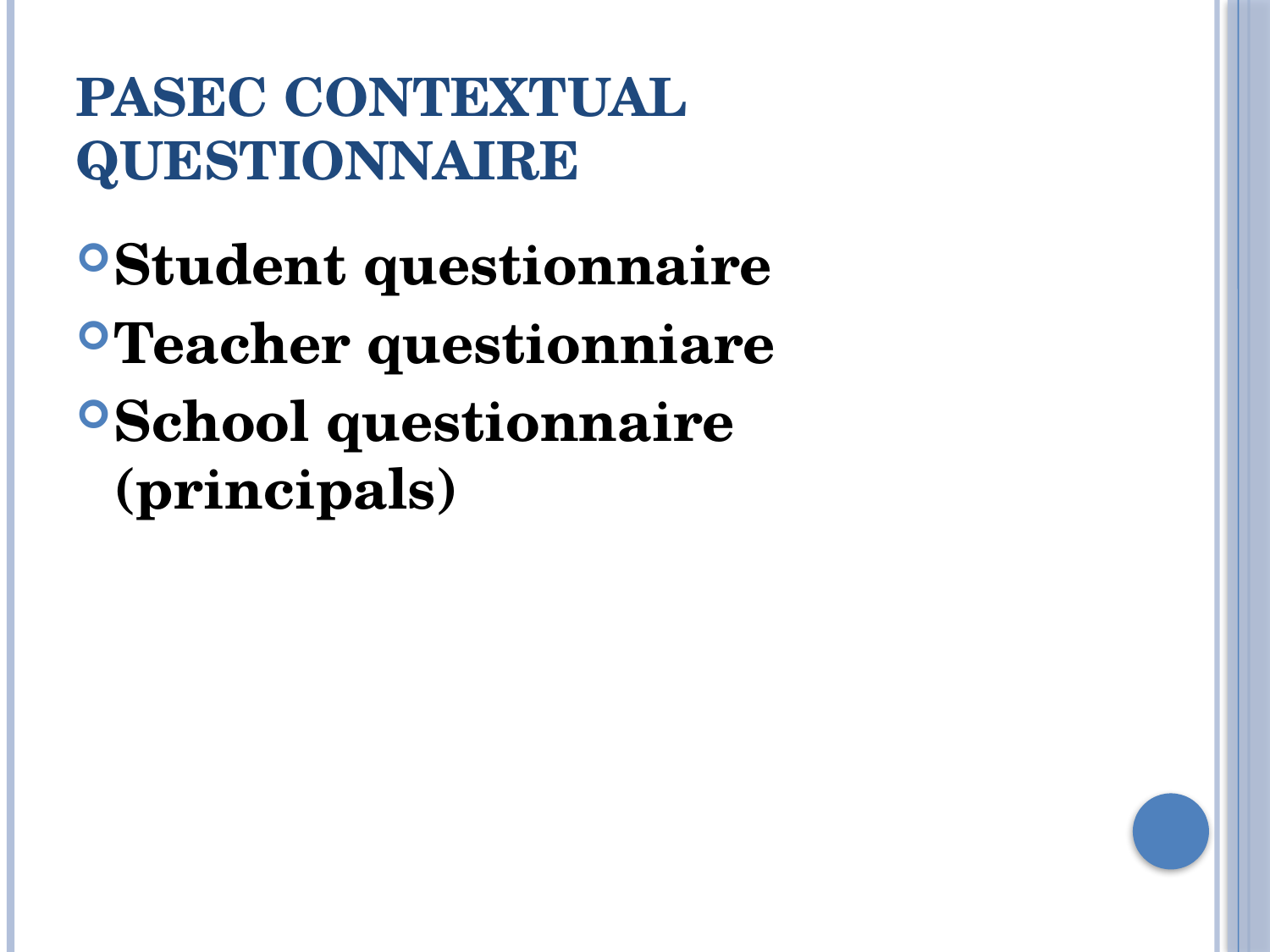

# PASEC CONTEXTUAL QUESTIONNAIRE
Student questionnaire
Teacher questionniare
School questionnaire (principals)